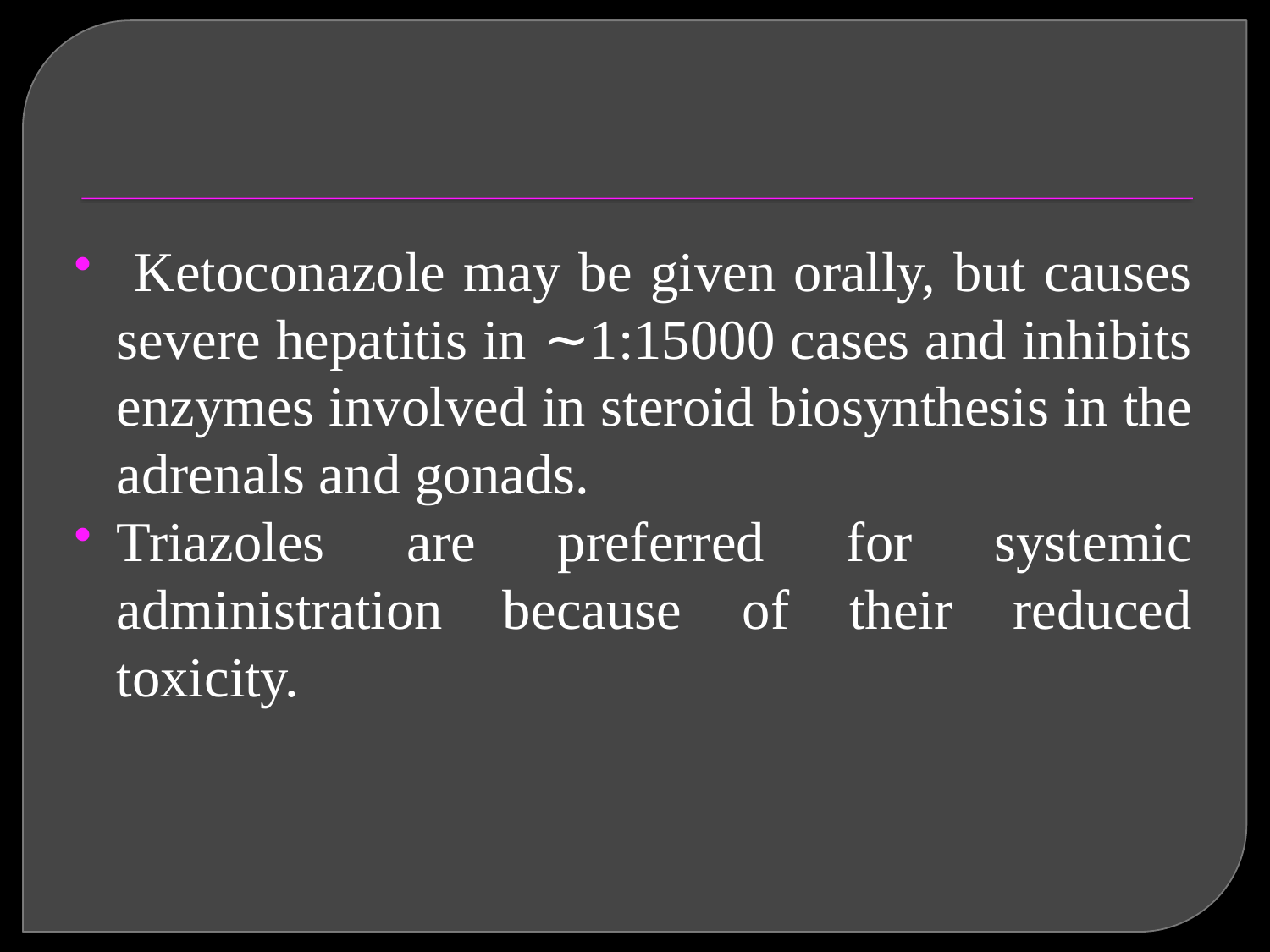

#
 Ketoconazole may be given orally, but causes severe hepatitis in ∼1:15000 cases and inhibits enzymes involved in steroid biosynthesis in the adrenals and gonads.
Triazoles are preferred for systemic administration because of their reduced toxicity.